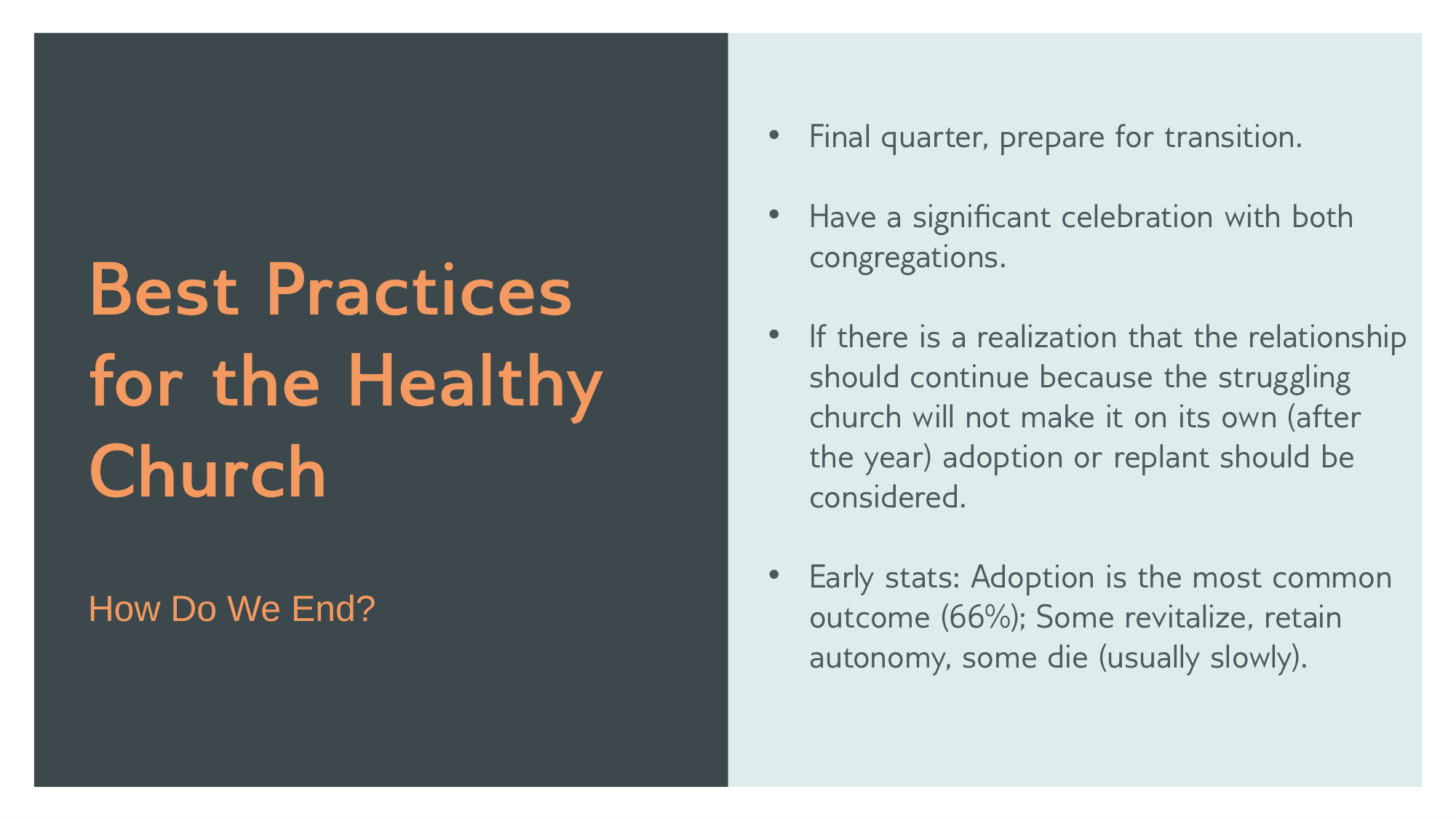

Final quarter, prepare for transition.

Have a significant celebration with both congregations.

If there is a realization that the relationship should continue because the struggling church will not make it on its own (after the year) adoption or replant should be considered.

Early stats: Adoption is the most common outcome (66%); Some revitalize, retain autonomy, some die (usually slowly).

Best Practices for the Healthy Church
How Do We End?